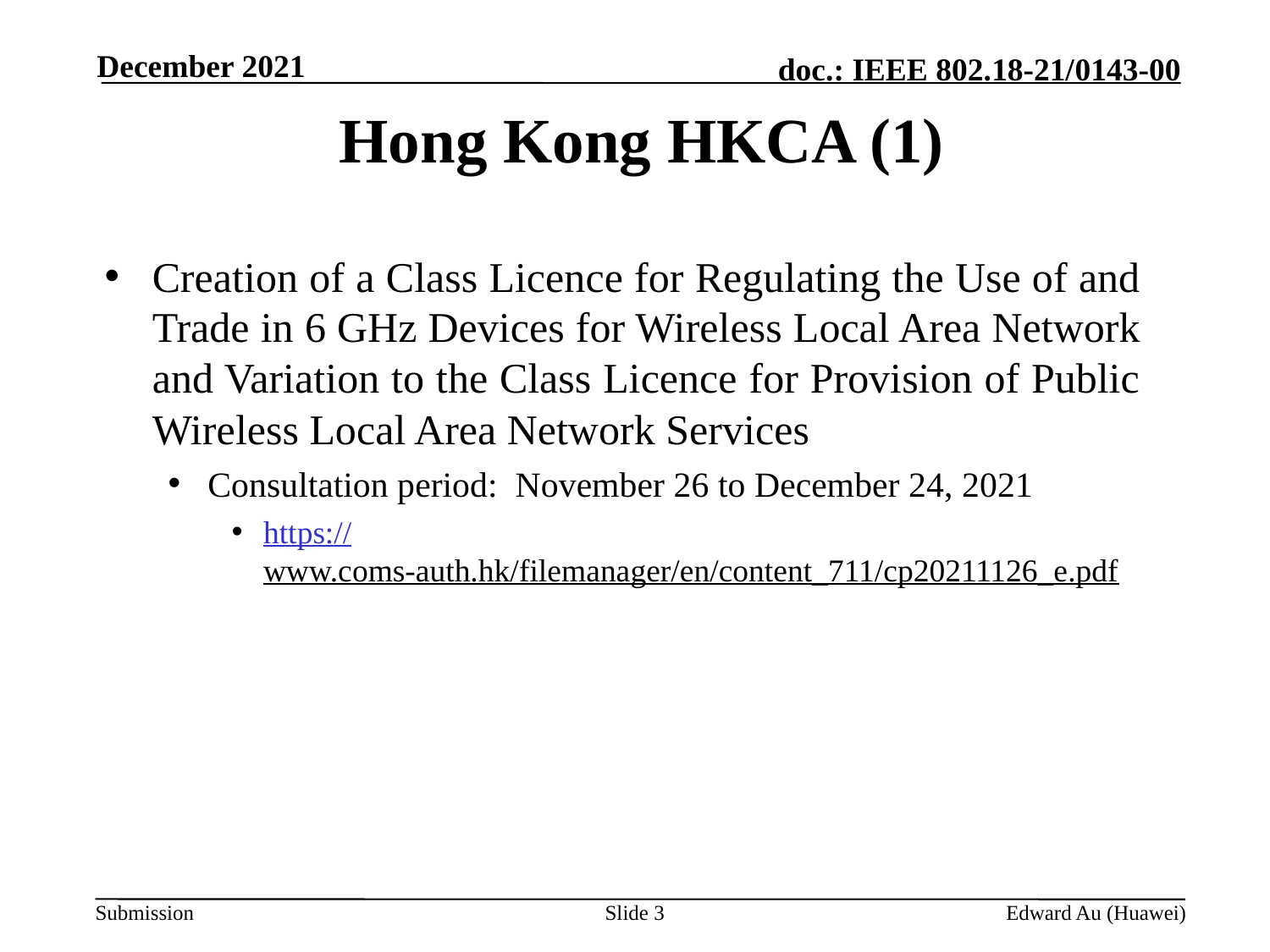

December 2021
# Hong Kong HKCA (1)
Creation of a Class Licence for Regulating the Use of and Trade in 6 GHz Devices for Wireless Local Area Network and Variation to the Class Licence for Provision of Public Wireless Local Area Network Services
Consultation period:  November 26 to December 24, 2021
https://www.coms-auth.hk/filemanager/en/content_711/cp20211126_e.pdf

Slide 3
Edward Au (Huawei)